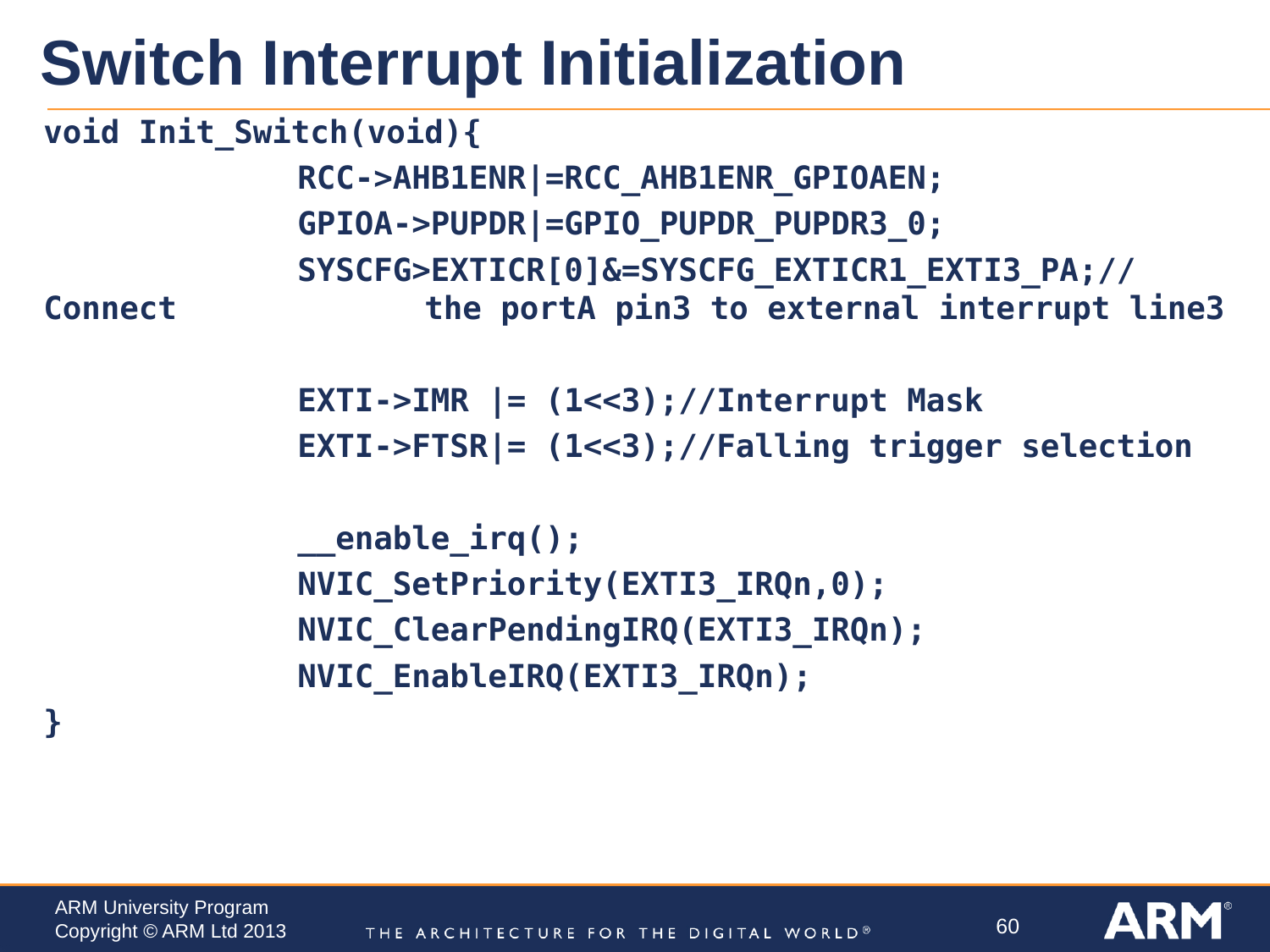

# Switch Interrupt Initialization
void Init_Switch(void){
		RCC->AHB1ENR|=RCC_AHB1ENR_GPIOAEN;
		GPIOA->PUPDR|=GPIO_PUPDR_PUPDR3_0;
		SYSCFG>EXTICR[0]&=SYSCFG_EXTICR1_EXTI3_PA;//Connect 		the portA pin3 to external interrupt line3

		EXTI->IMR |= (1<<3);//Interrupt Mask
		EXTI->FTSR|= (1<<3);//Falling trigger selection

		__enable_irq();
		NVIC_SetPriority(EXTI3_IRQn,0);
		NVIC_ClearPendingIRQ(EXTI3_IRQn);
		NVIC_EnableIRQ(EXTI3_IRQn);
}